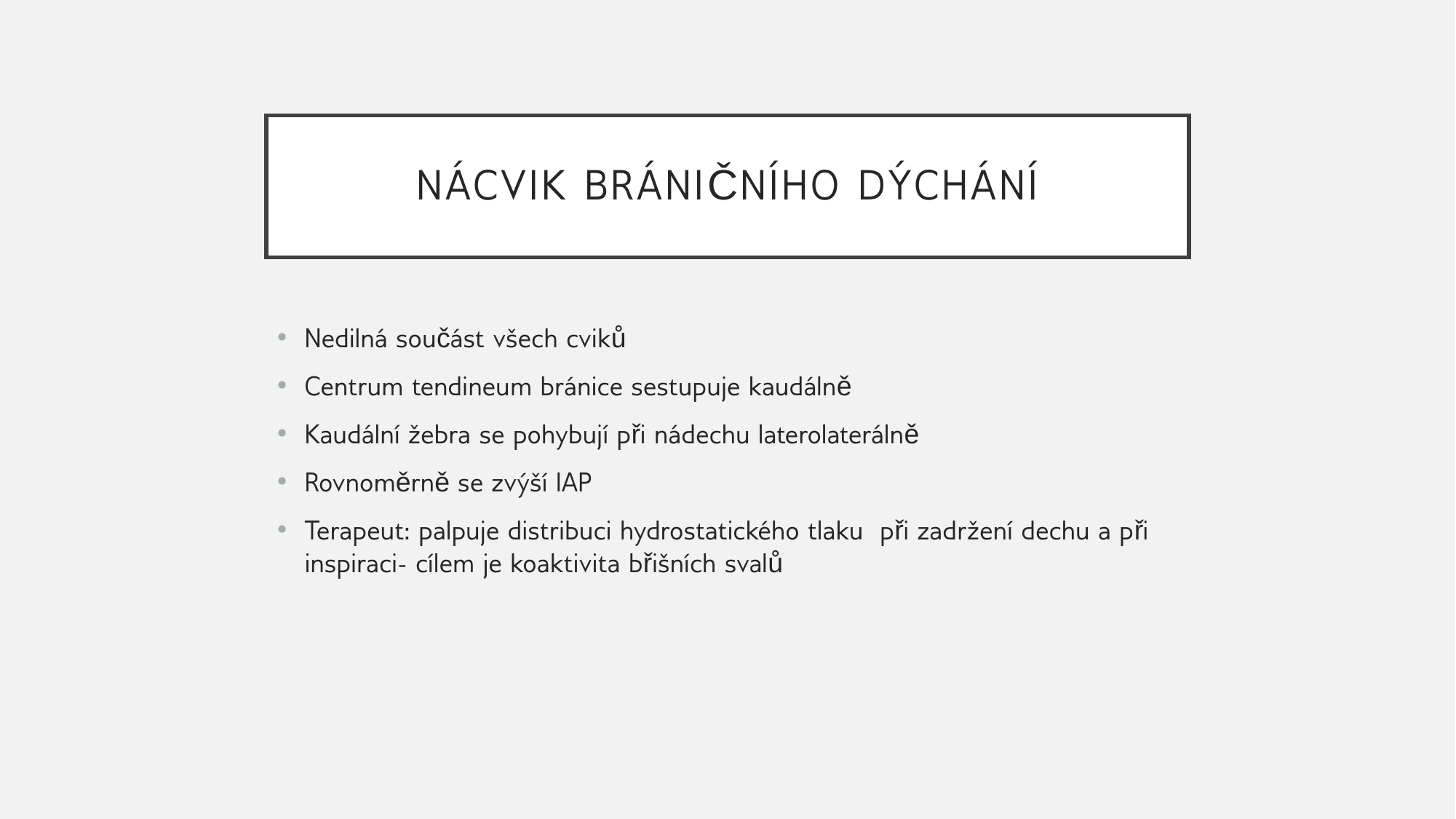

# Nácvik bráničního dýchání
Nedilná součást všech cviků
Centrum tendineum bránice sestupuje kaudálně
Kaudální žebra se pohybují při nádechu laterolaterálně
Rovnoměrně se zvýší IAP
Terapeut: palpuje distribuci hydrostatického tlaku  při zadržení dechu a při inspiraci- cílem je koaktivita břišních svalů